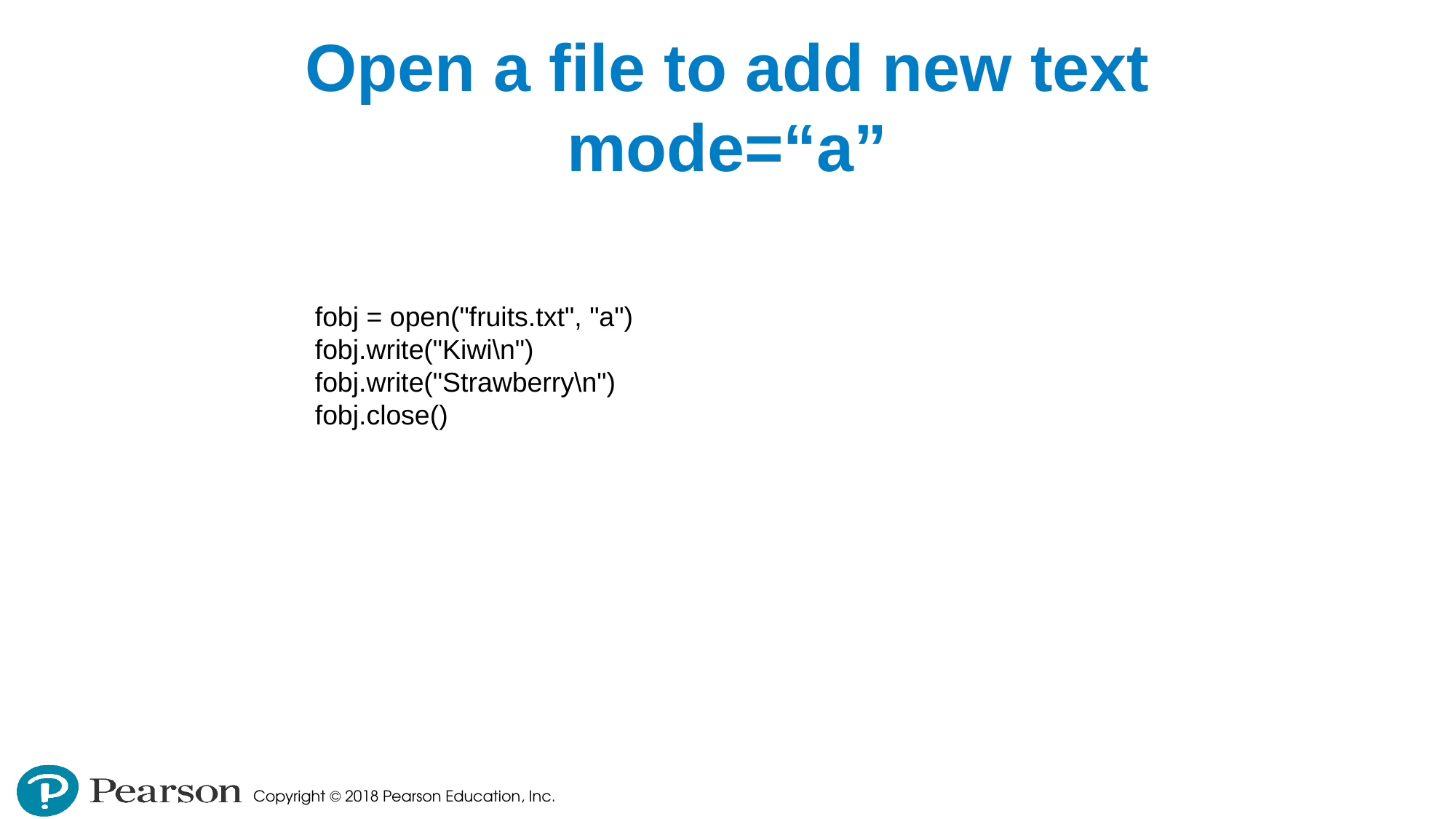

# Open a file to add new text mode=“a”
fobj = open("fruits.txt", "a")
fobj.write("Kiwi\n")
fobj.write("Strawberry\n")
fobj.close()